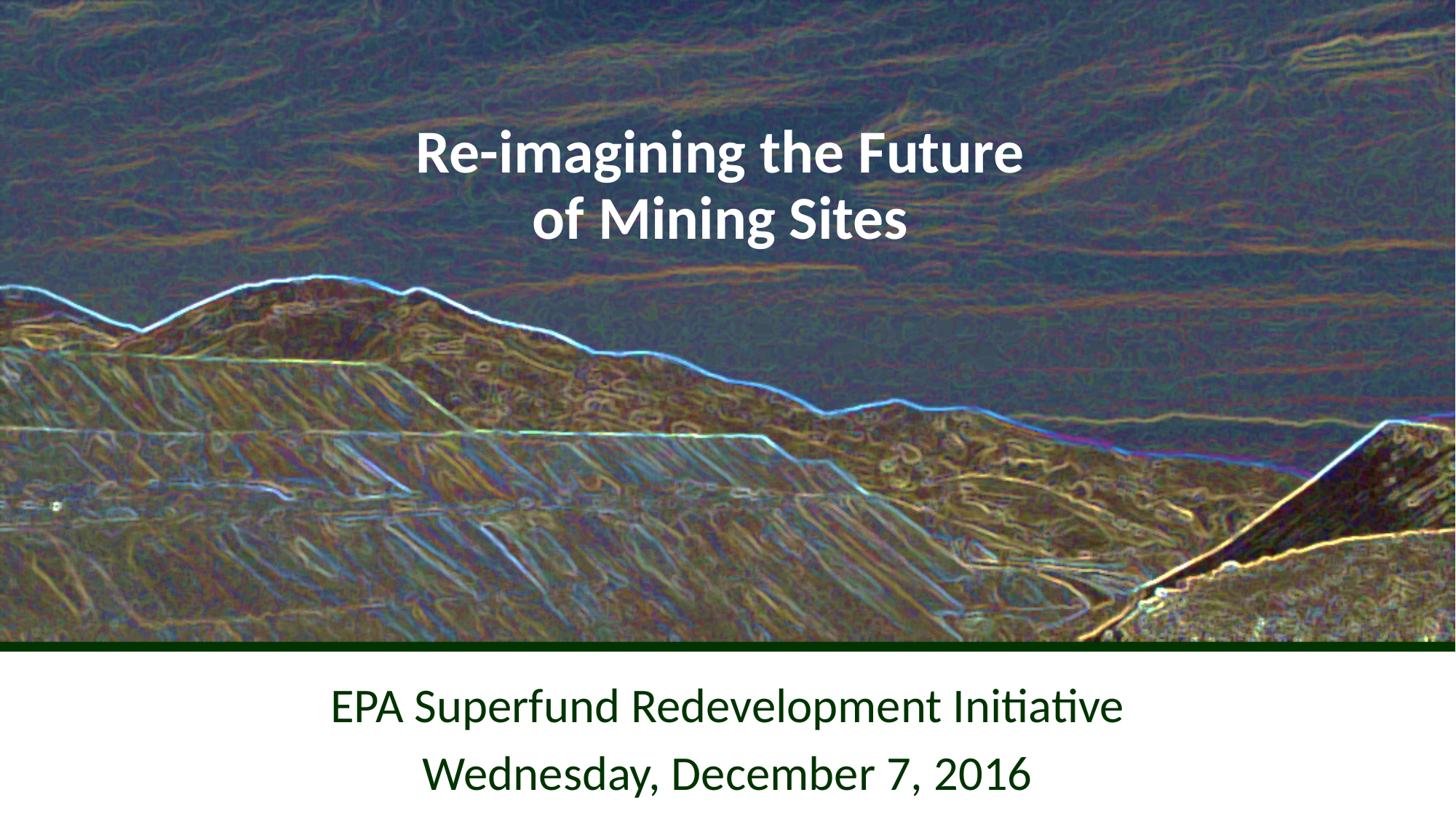

# Re-imagining the Future of Mining Sites
EPA Superfund Redevelopment Initiative
Wednesday, December 7, 2016